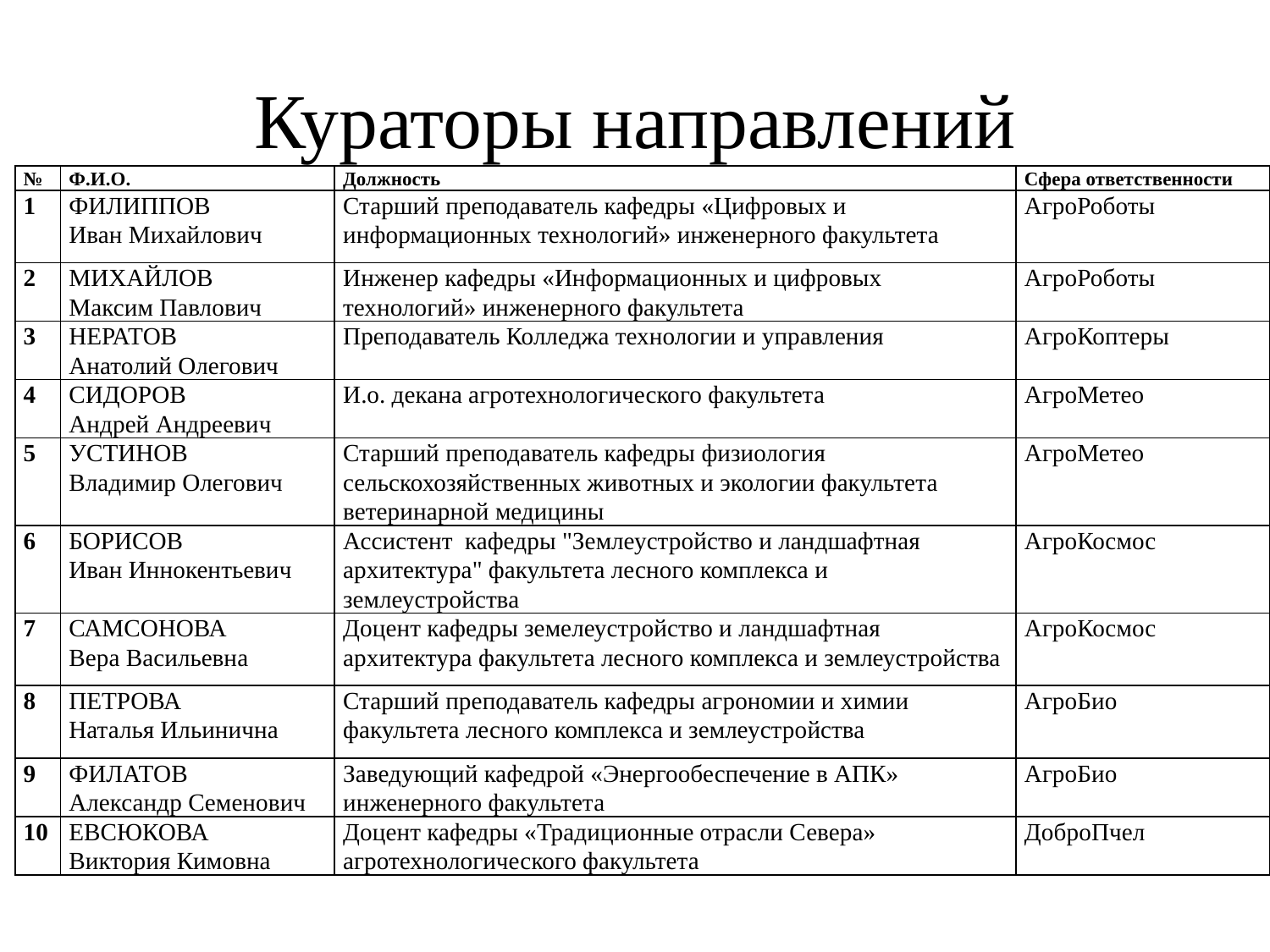

# Кураторы направлений
| № | Ф.И.О. | Должность | Сфера ответственности |
| --- | --- | --- | --- |
| 1 | ФИЛИППОВ Иван Михайлович | Старший преподаватель кафедры «Цифровых и информационных технологий» инженерного факультета | АгроРоботы |
| 2 | МИХАЙЛОВ Максим Павлович | Инженер кафедры «Информационных и цифровых технологий» инженерного факультета | АгроРоботы |
| 3 | НЕРАТОВ Анатолий Олегович | Преподаватель Колледжа технологии и управления | АгроКоптеры |
| 4 | СИДОРОВ Андрей Андреевич | И.о. декана агротехнологического факультета | АгроМетео |
| 5 | УСТИНОВ Владимир Олегович | Старший преподаватель кафедры физиология сельскохозяйственных животных и экологии факультета ветеринарной медицины | АгроМетео |
| 6 | БОРИСОВ Иван Иннокентьевич | Ассистент кафедры "Землеустройство и ландшафтная архитектура" факультета лесного комплекса и землеустройства | АгроКосмос |
| 7 | САМСОНОВА Вера Васильевна | Доцент кафедры земелеустройство и ландшафтная архитектура факультета лесного комплекса и землеустройства | АгроКосмос |
| 8 | ПЕТРОВА Наталья Ильинична | Старший преподаватель кафедры агрономии и химии факультета лесного комплекса и землеустройства | АгроБио |
| 9 | ФИЛАТОВ Александр Семенович | Заведующий кафедрой «Энергообеспечение в АПК» инженерного факультета | АгроБио |
| 10 | ЕВСЮКОВА Виктория Кимовна | Доцент кафедры «Традиционные отрасли Севера» агротехнологического факультета | ДоброПчел |